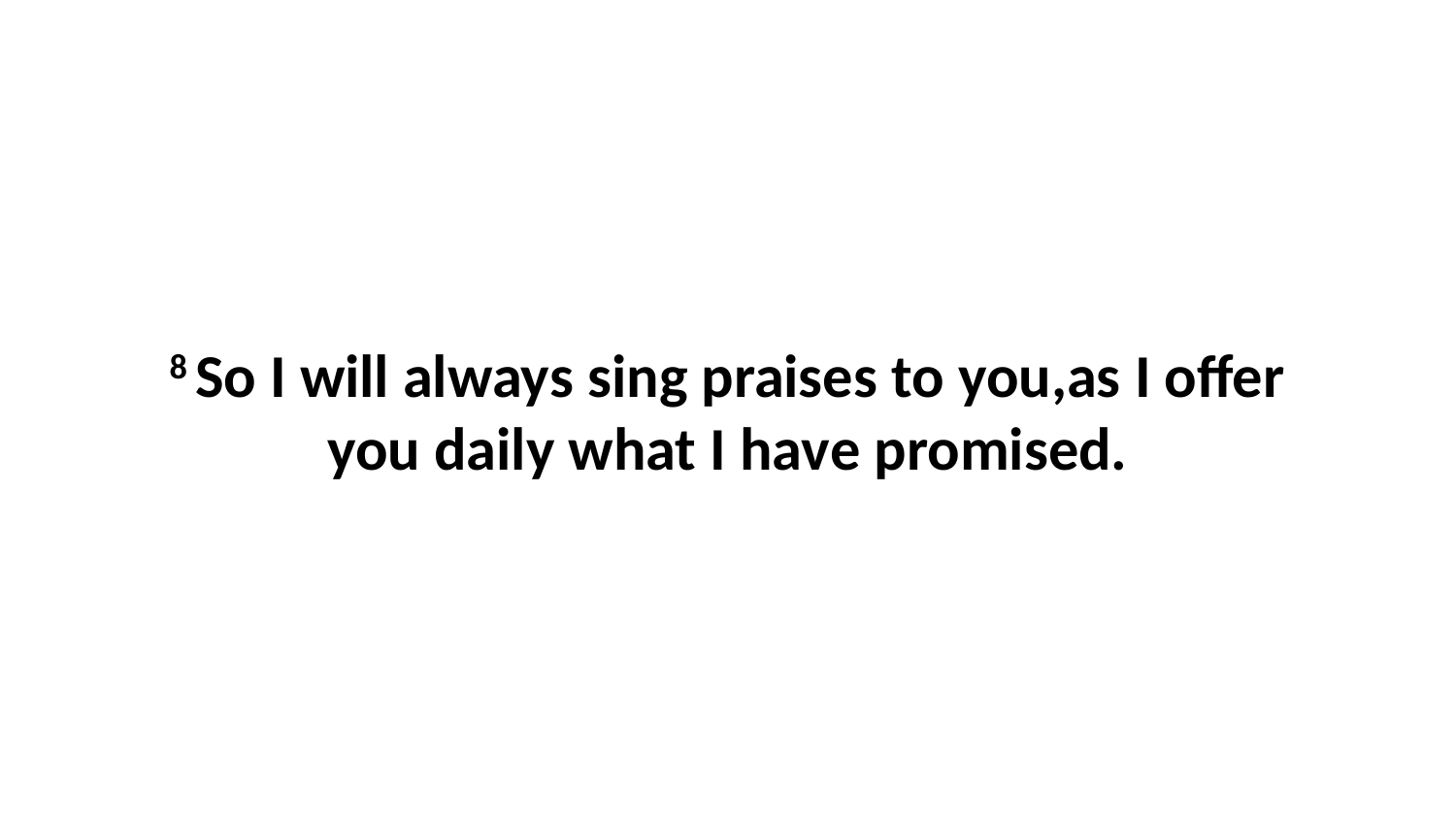

8 So I will always sing praises to you,as I offer you daily what I have promised.